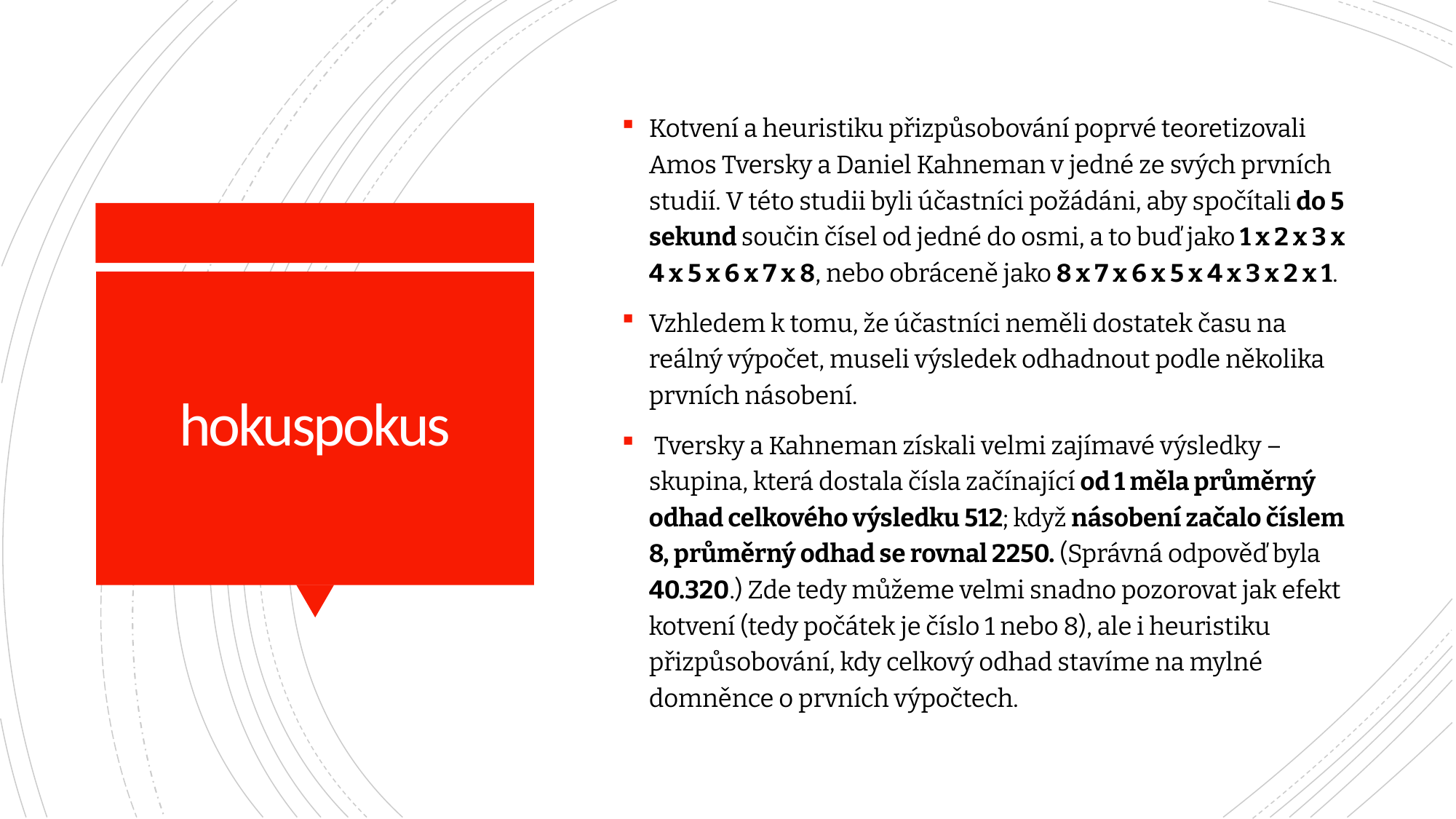

Kotvení a heuristiku přizpůsobování poprvé teoretizovali Amos Tversky a Daniel Kahneman v jedné ze svých prvních studií. V této studii byli účastníci požádáni, aby spočítali do 5 sekund součin čísel od jedné do osmi, a to buď jako 1 x 2 x 3 x 4 x 5 x 6 x 7 x 8, nebo obráceně jako 8 x 7 x 6 x 5 x 4 x 3 x 2 x 1.
Vzhledem k tomu, že účastníci neměli dostatek času na reálný výpočet, museli výsledek odhadnout podle několika prvních násobení.
 Tversky a Kahneman získali velmi zajímavé výsledky – skupina, která dostala čísla začínající od 1 měla průměrný odhad celkového výsledku 512; když násobení začalo číslem 8, průměrný odhad se rovnal 2250. (Správná odpověď byla 40.320.) Zde tedy můžeme velmi snadno pozorovat jak efekt kotvení (tedy počátek je číslo 1 nebo 8), ale i heuristiku přizpůsobování, kdy celkový odhad stavíme na mylné domněnce o prvních výpočtech.
# hokuspokus